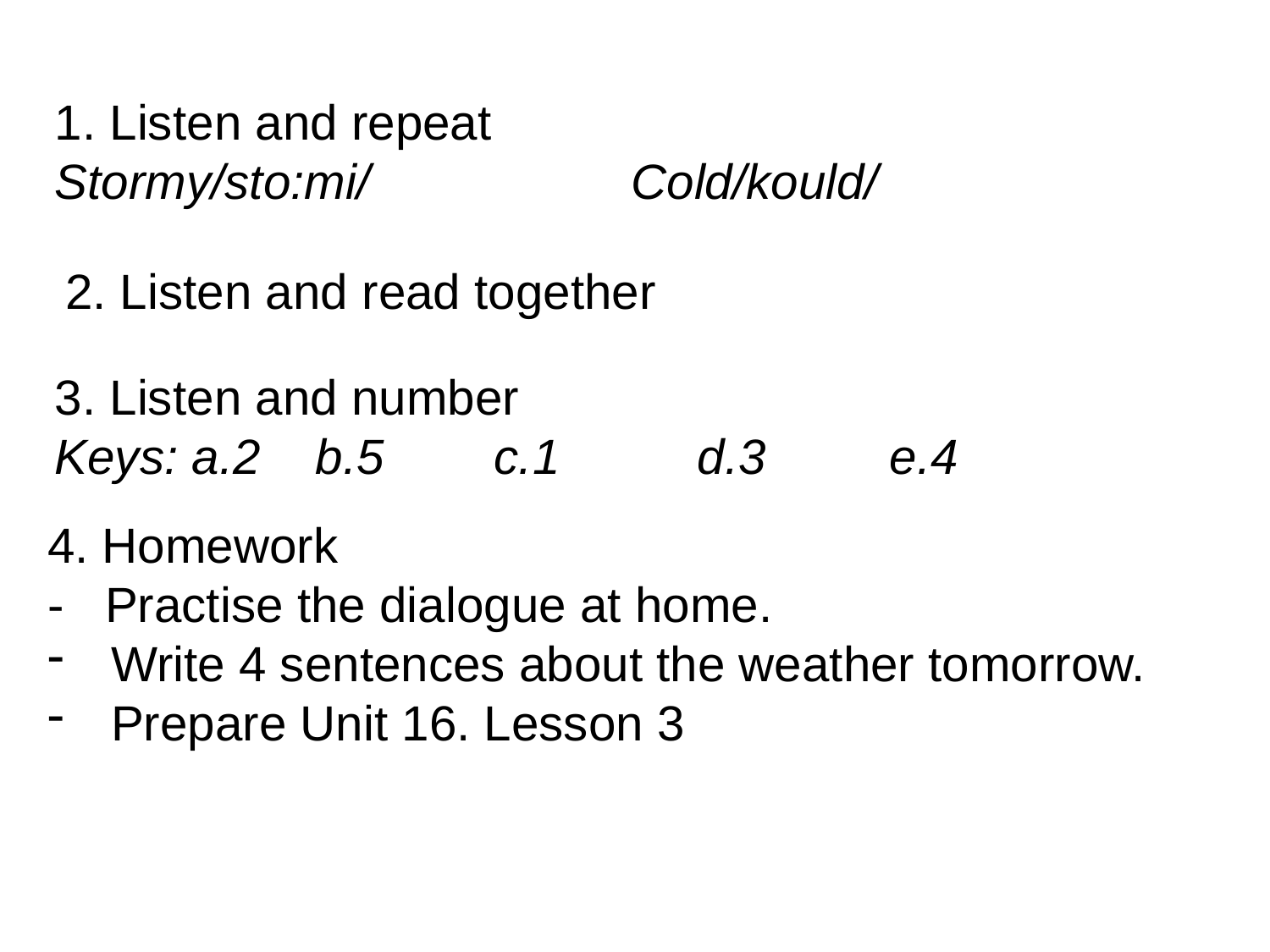

1. Listen and repeat
Stormy/sto:mi/                   Cold/kould/
2. Listen and read together
3. Listen and number
Keys: a.2    b.5        c.1          d.3         e.4
4. Homework
-   Practise the dialogue at home.
Write 4 sentences about the weather tomorrow.
Prepare Unit 16. Lesson 3